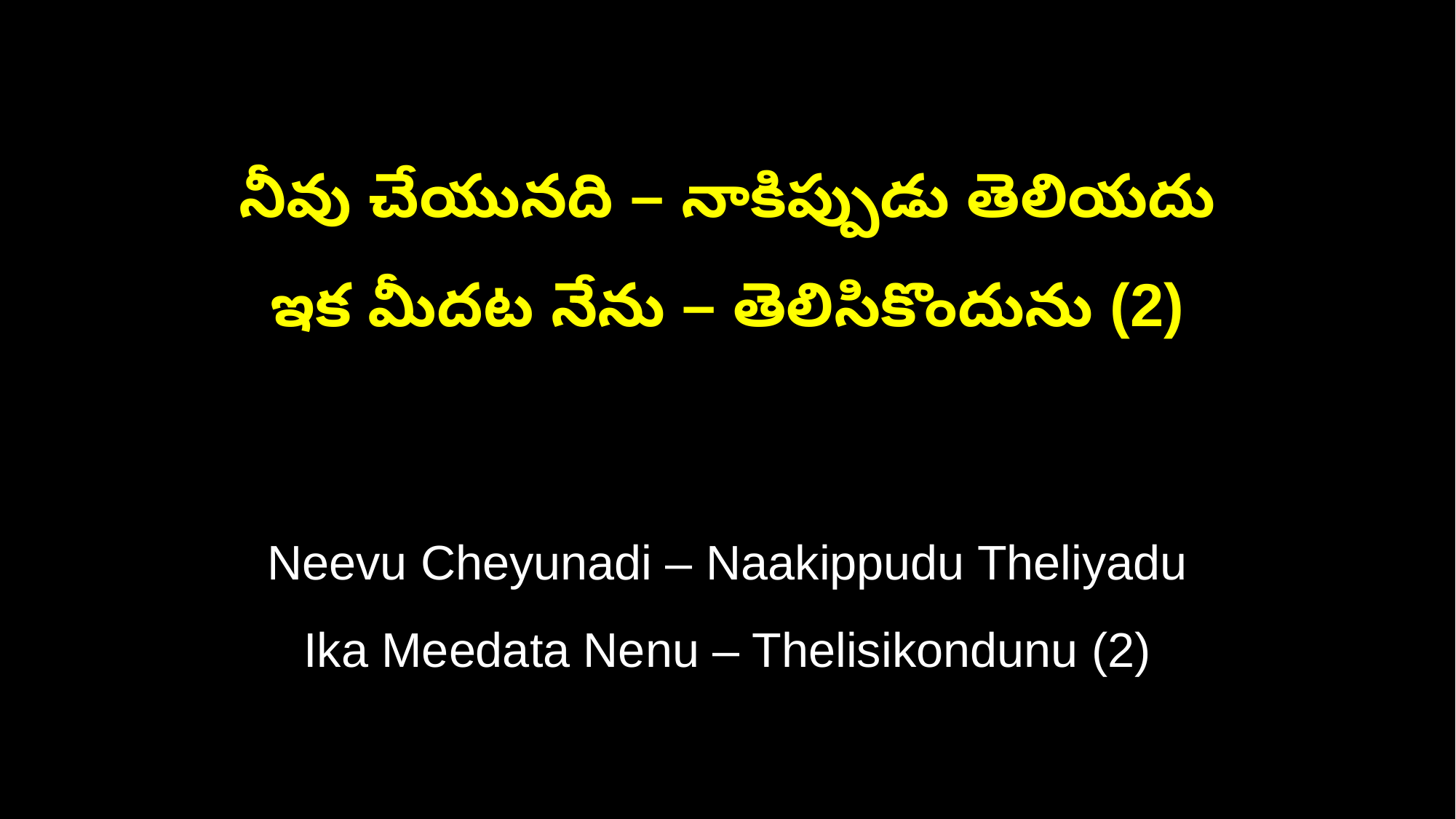

నీవు చేయునది – నాకిప్పుడు తెలియదు
ఇక మీదట నేను – తెలిసికొందును (2)
Neevu Cheyunadi – Naakippudu Theliyadu
Ika Meedata Nenu – Thelisikondunu (2)